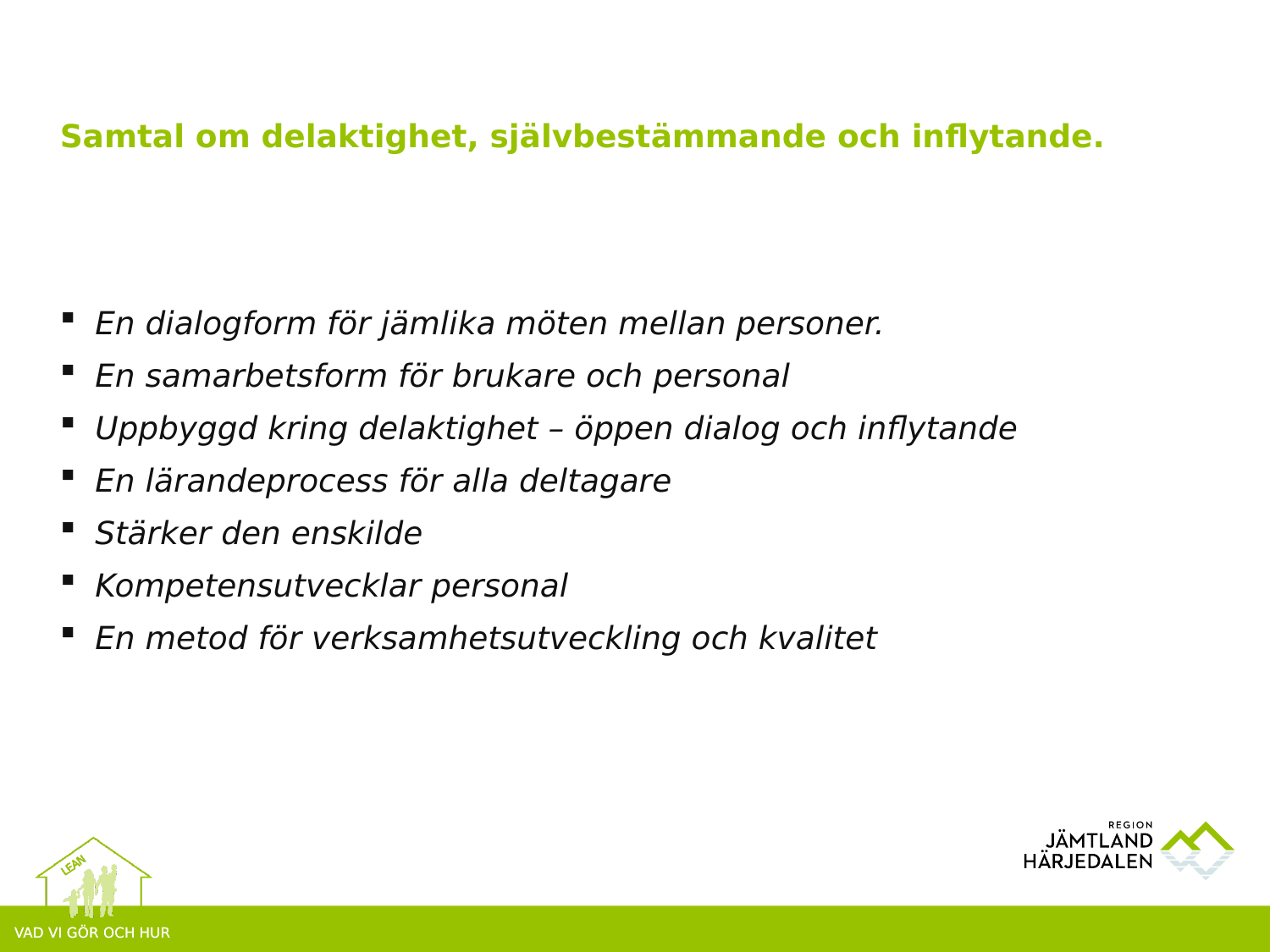

# Samtal om delaktighet, självbestämmande och inflytande.

En dialogform för jämlika möten mellan personer.
En samarbetsform för brukare och personal
Uppbyggd kring delaktighet – öppen dialog och inflytande
En lärandeprocess för alla deltagare
Stärker den enskilde
Kompetensutvecklar personal
En metod för verksamhetsutveckling och kvalitet